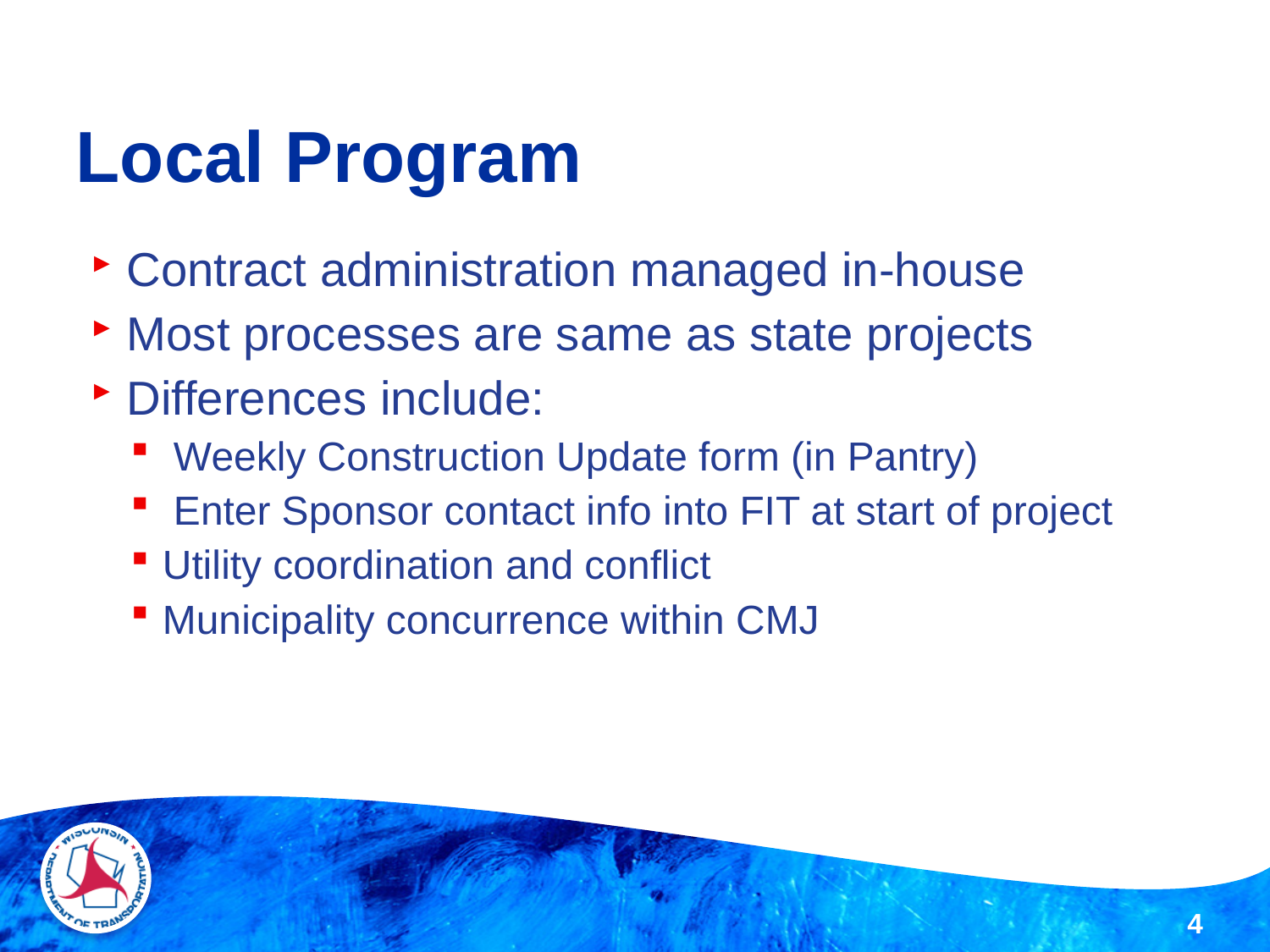

# Local Program
Contract administration managed in-house
Most processes are same as state projects
Differences include:
 Weekly Construction Update form (in Pantry)
 Enter Sponsor contact info into FIT at start of project
Utility coordination and conflict
Municipality concurrence within CMJ

4